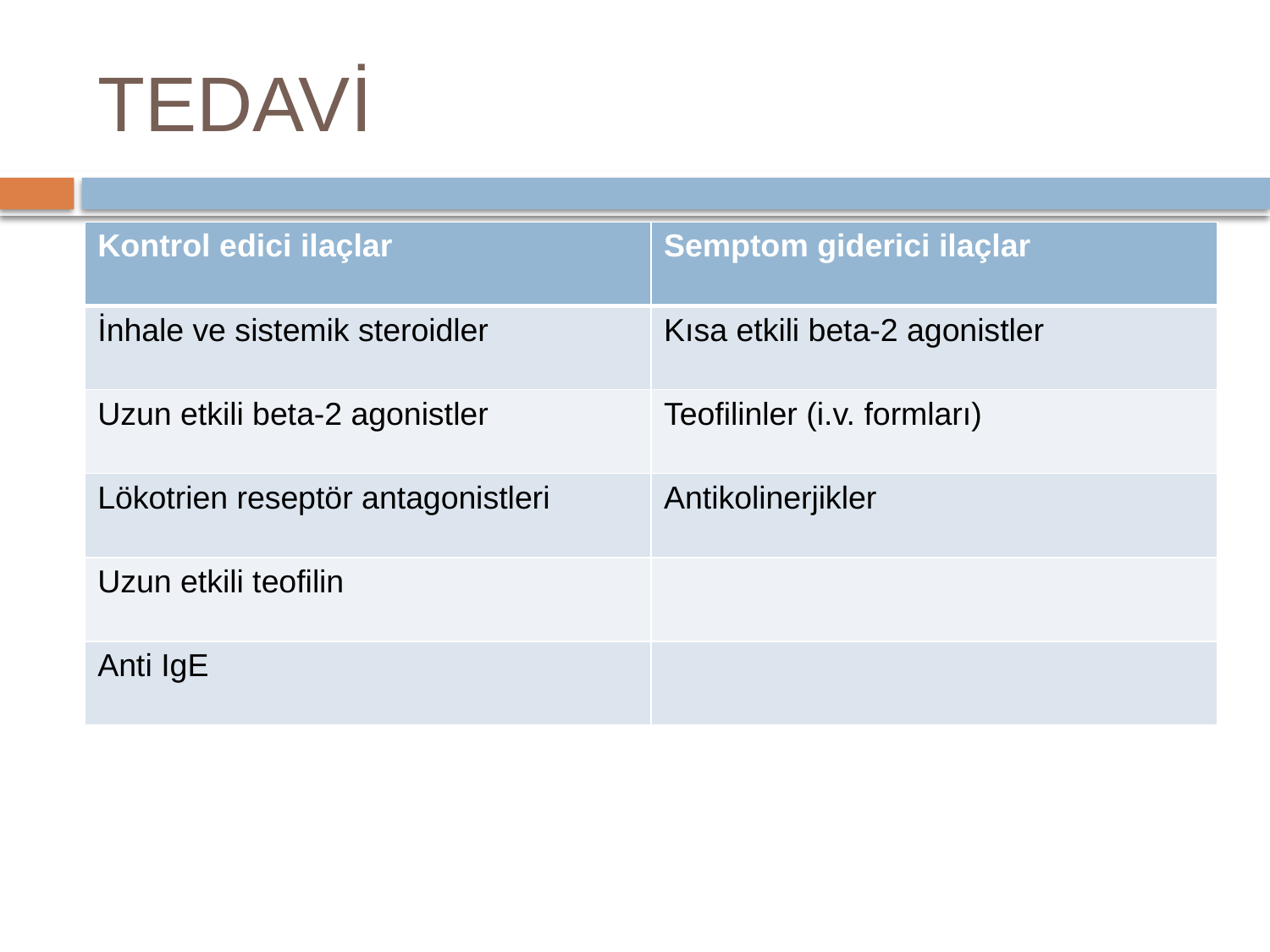

# TEDAVİ
| Kontrol edici ilaçlar | Semptom giderici ilaçlar |
| --- | --- |
| İnhale ve sistemik steroidler | Kısa etkili beta-2 agonistler |
| Uzun etkili beta-2 agonistler | Teofilinler (i.v. formları) |
| Lökotrien reseptör antagonistleri | Antikolinerjikler |
| Uzun etkili teofilin |  |
| Anti IgE |  |